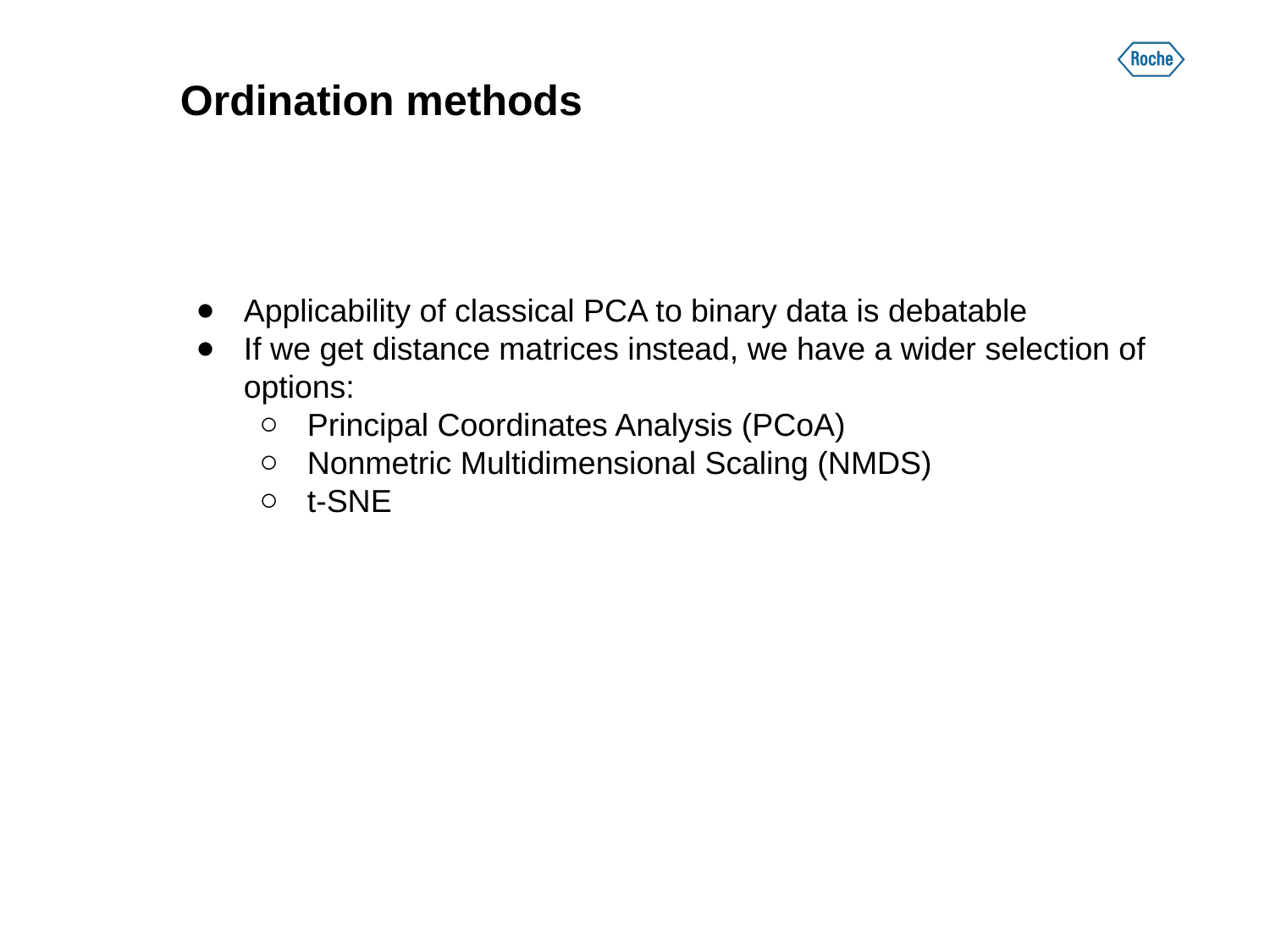

# Ordination methods
Applicability of classical PCA to binary data is debatable
If we get distance matrices instead, we have a wider selection of options:
Principal Coordinates Analysis (PCoA)
Nonmetric Multidimensional Scaling (NMDS)
t-SNE